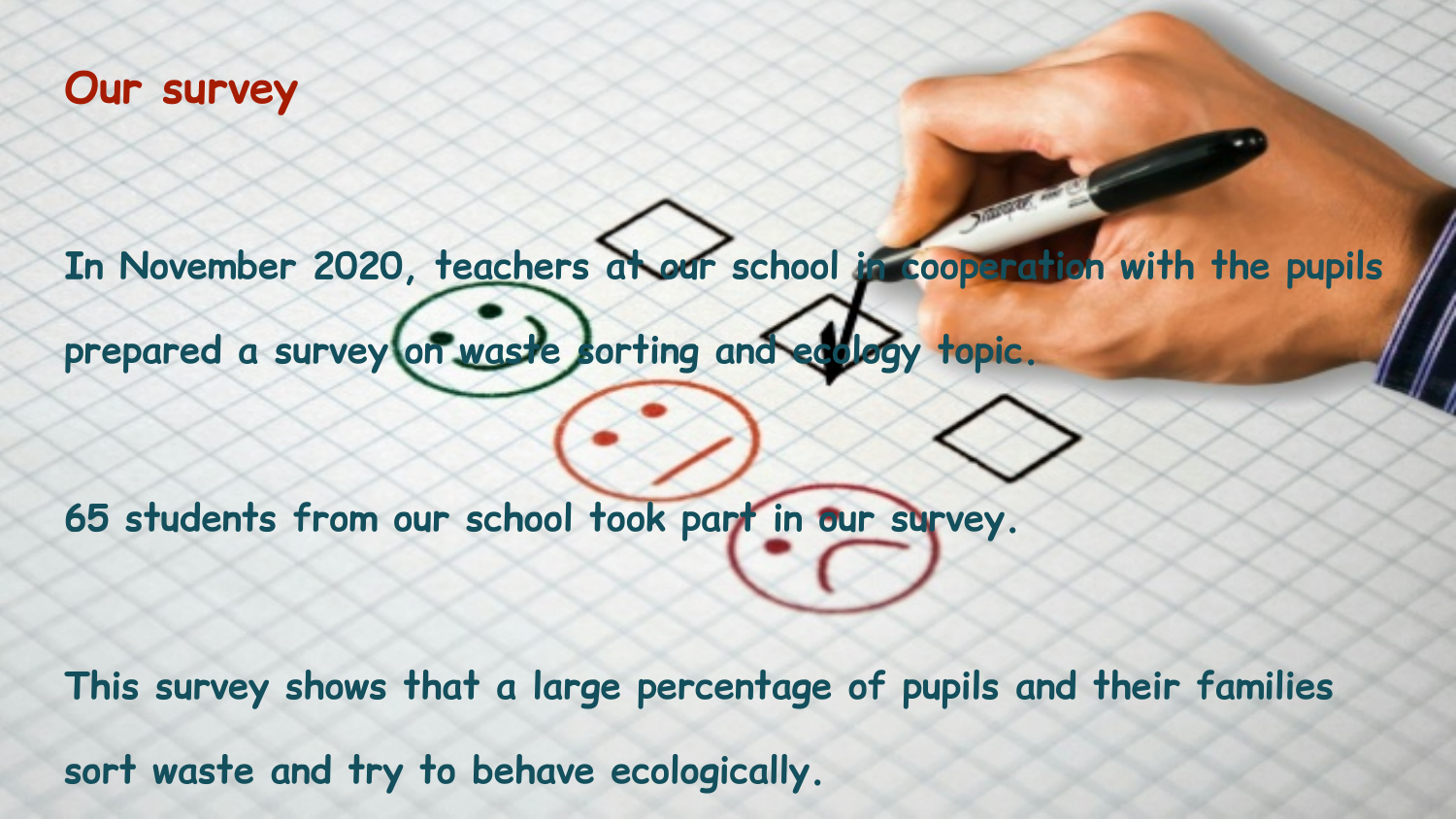

# Our survey
In November 2020, teachers at our school in cooperation with the pupils prepared a survey on waste sorting and ecology topic.

65 students from our school took part in our survey.

This survey shows that a large percentage of pupils and their families sort waste and try to behave ecologically.